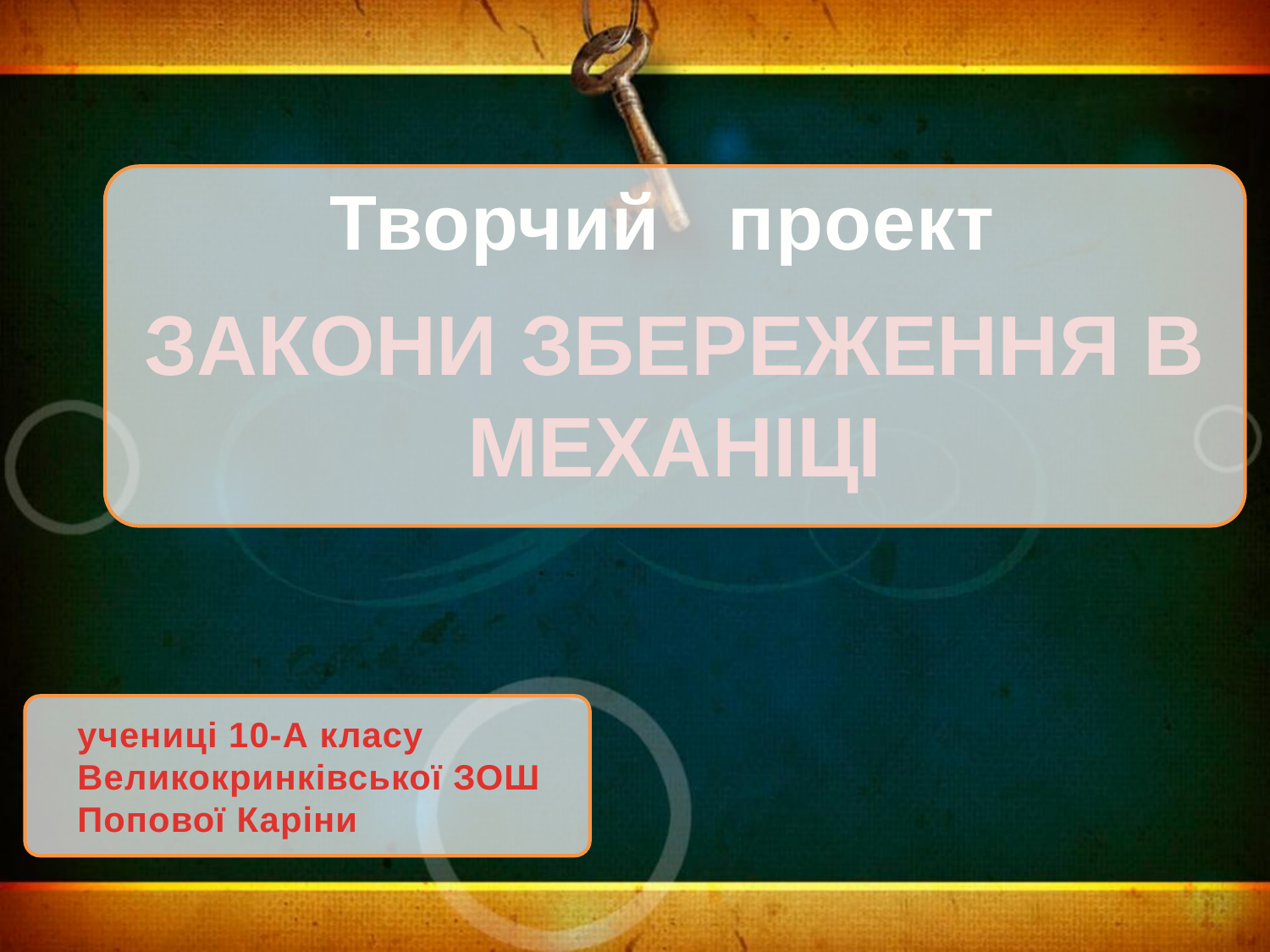

Творчий   проект

ЗАКОНИ ЗБЕРЕЖЕННЯ В МЕХАНІЦІ

учениці 10-А класу
Великокринківської ЗОШ
Попової Каріни